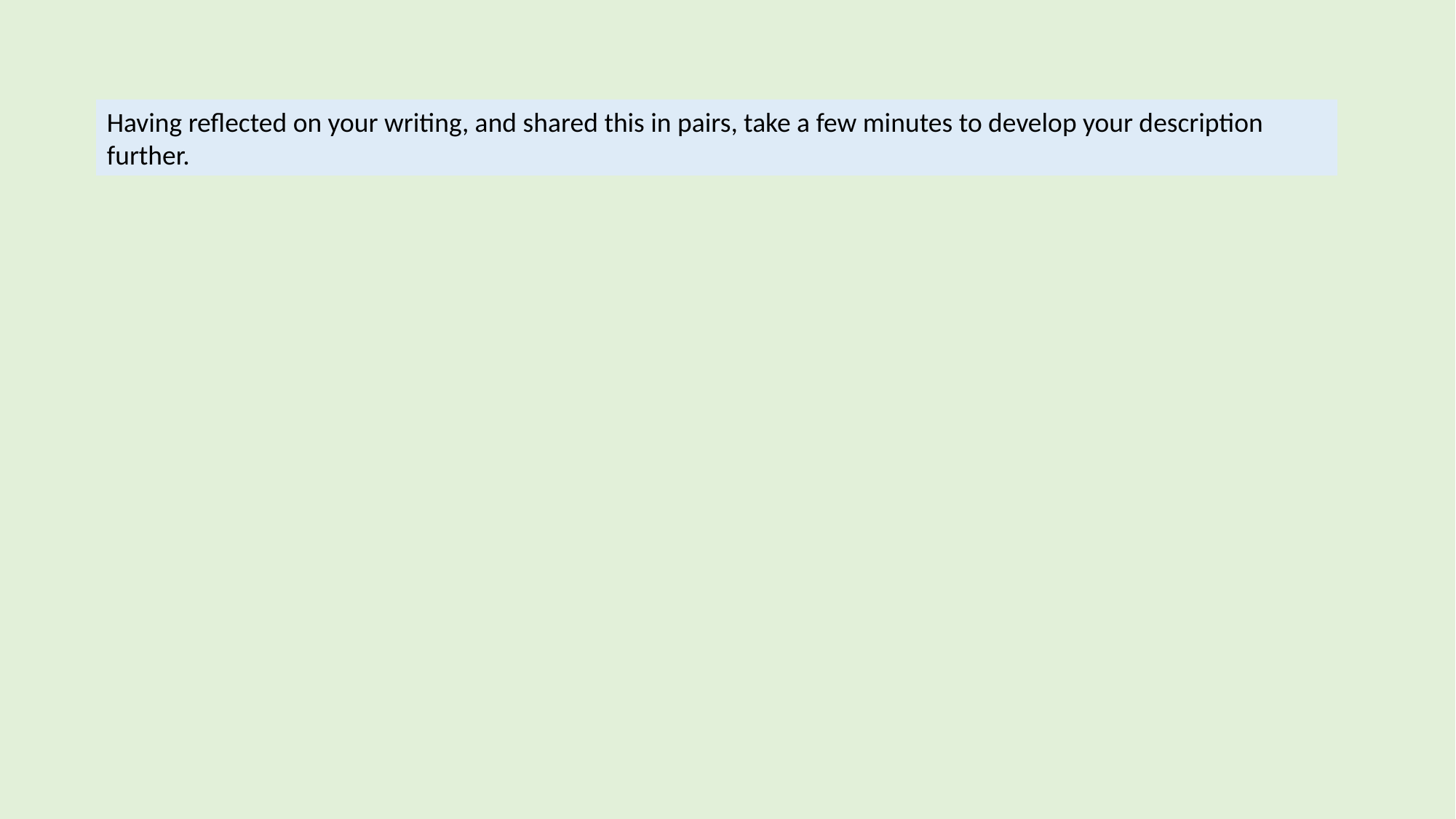

Having reflected on your writing, and shared this in pairs, take a few minutes to develop your description further.